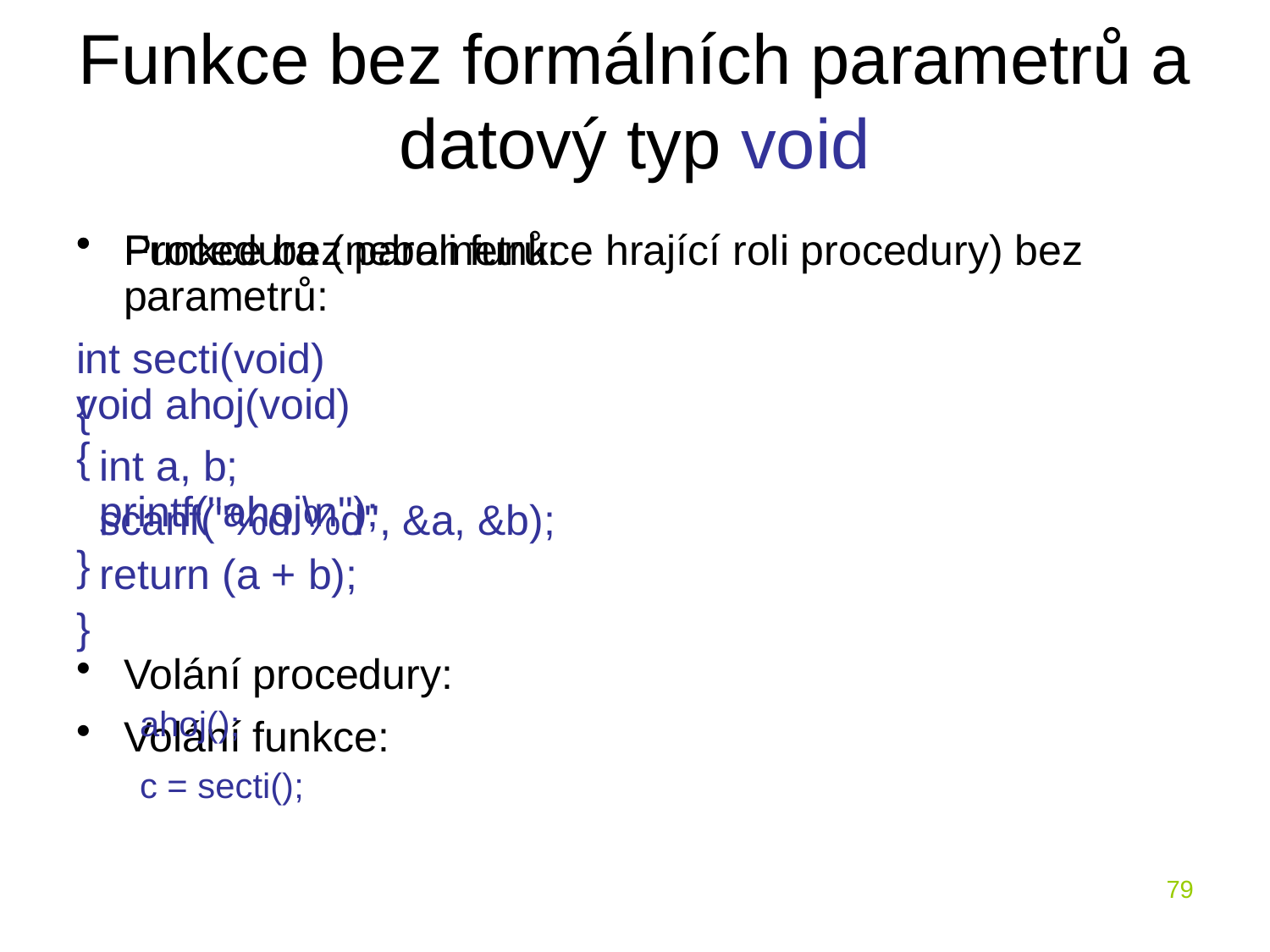

# Funkce bez formálních parametrů a datový typ void
Funkce bez parametrů:

int secti(void)
{
  int a, b;
  scanf("%d %d", &a, &b);
  return (a + b);
}

Volání funkce:
c = secti();
Procedura (neboli funkce hrající roli procedury) bez parametrů:

void ahoj(void)
{
  printf("ahoj\n");
}

Volání procedury:
ahoj();
79